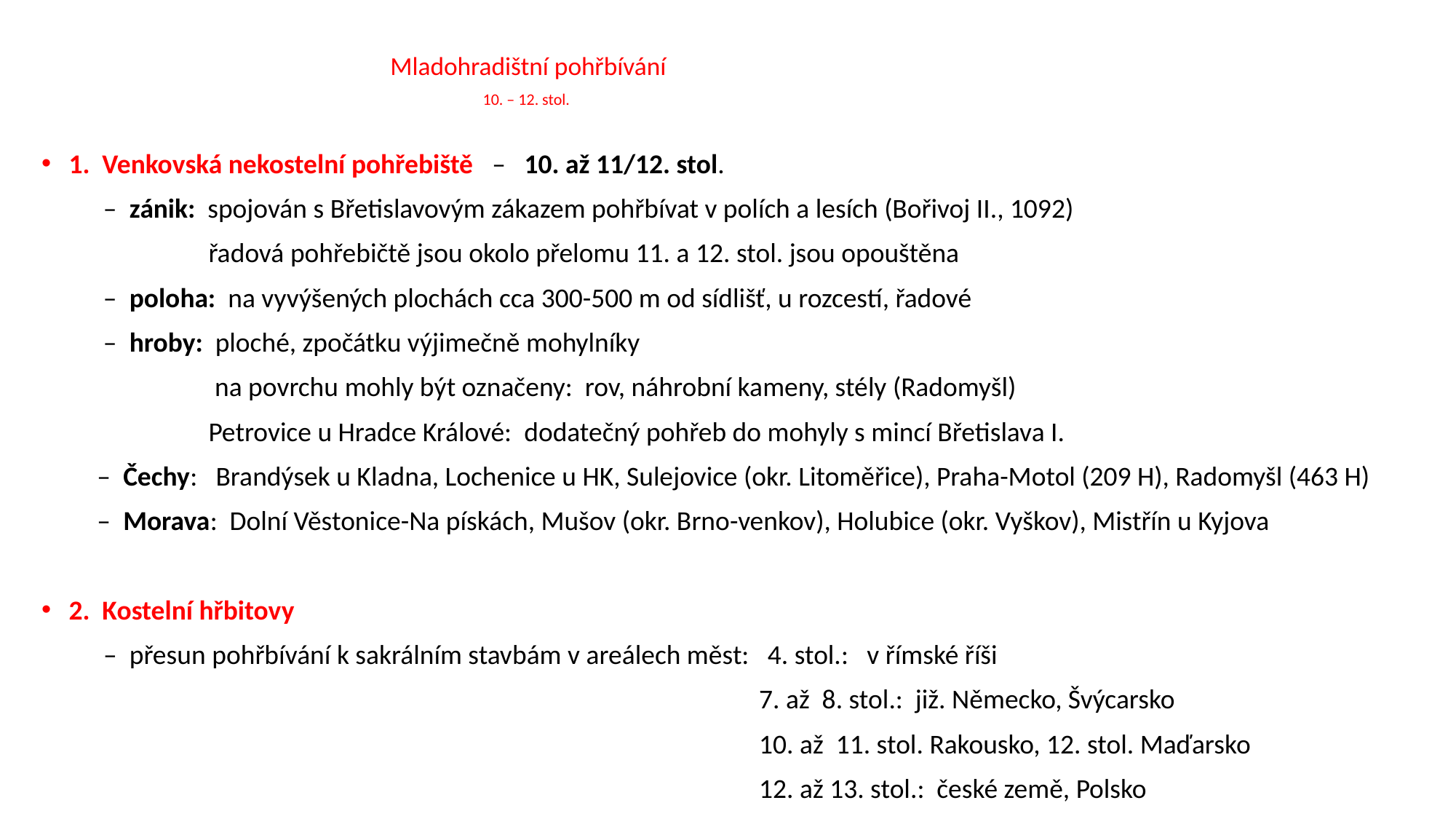

# Mladohradištní pohřbívání 10. – 12. stol.
1.  Venkovská nekostelní pohřebiště   –   10. až 11/12. stol.
          –  zánik:  spojován s Břetislavovým zákazem pohřbívat v polích a lesích (Bořivoj II., 1092)
                           řadová pohřebičtě jsou okolo přelomu 11. a 12. stol. jsou opouštěna
          –  poloha:  na vyvýšených plochách cca 300-500 m od sídlišť, u rozcestí, řadové
          –  hroby:  ploché, zpočátku výjimečně mohylníky
                            na povrchu mohly být označeny:  rov, náhrobní kameny, stély (Radomyšl)
                           Petrovice u Hradce Králové:  dodatečný pohřeb do mohyly s mincí Břetislava I.
         –  Čechy:   Brandýsek u Kladna, Lochenice u HK, Sulejovice (okr. Litoměřice), Praha-Motol (209 H), Radomyšl (463 H)
         –  Morava:  Dolní Věstonice-Na pískách, Mušov (okr. Brno-venkov), Holubice (okr. Vyškov), Mistřín u Kyjova

2.  Kostelní hřbitovy
          –  přesun pohřbívání k sakrálním stavbám v areálech měst:   4. stol.:   v římské říši
                                                                                                                    7. až  8. stol.:  již. Německo, Švýcarsko
                                                                                                                    10. až  11. stol. Rakousko, 12. stol. Maďarsko
                                                                                                                    12. až 13. stol.:  české země, Polsko